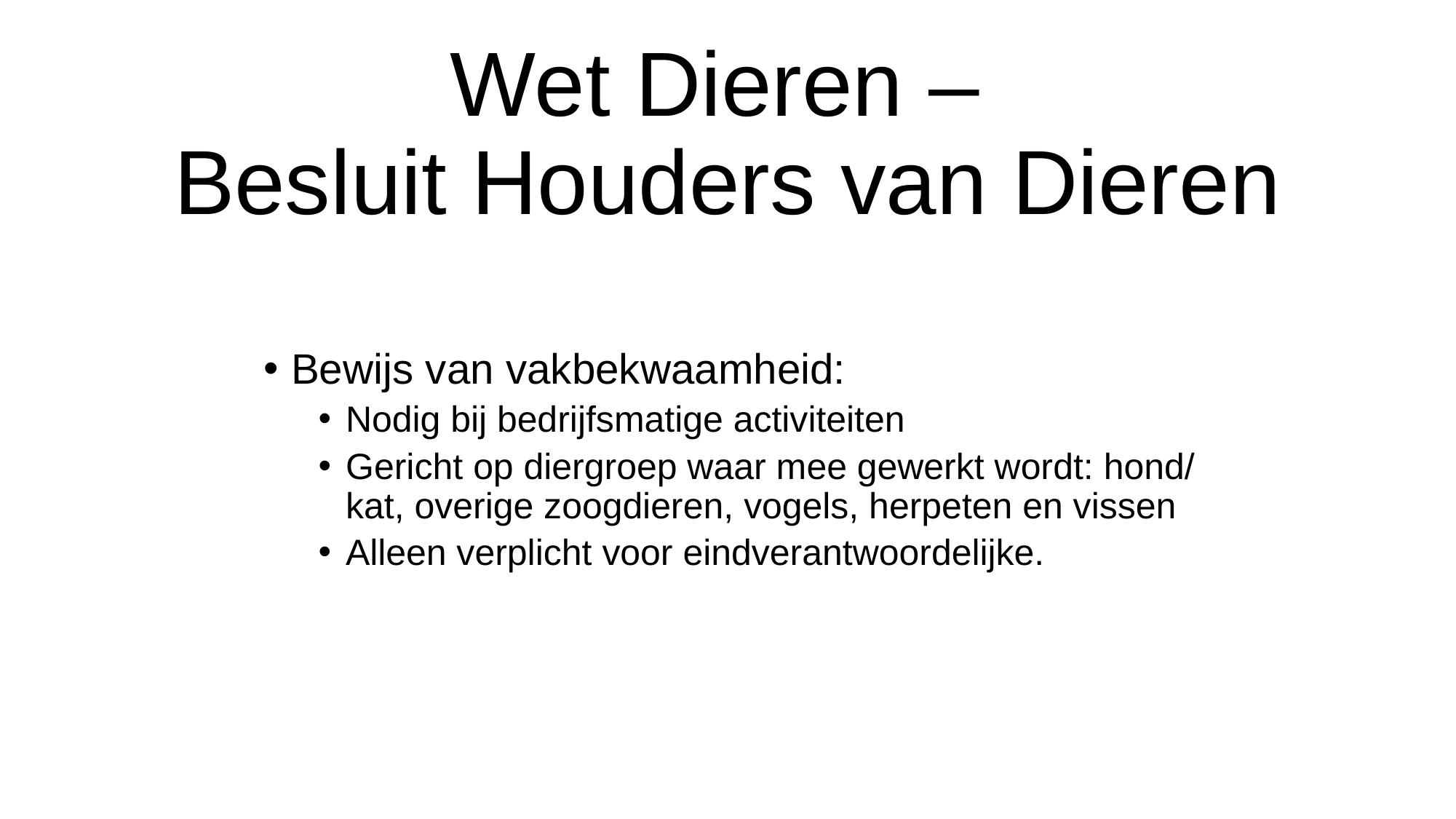

# Wet Dieren – Besluit Houders van Dieren
Bewijs van vakbekwaamheid:
Nodig bij bedrijfsmatige activiteiten
Gericht op diergroep waar mee gewerkt wordt: hond/ kat, overige zoogdieren, vogels, herpeten en vissen
Alleen verplicht voor eindverantwoordelijke.